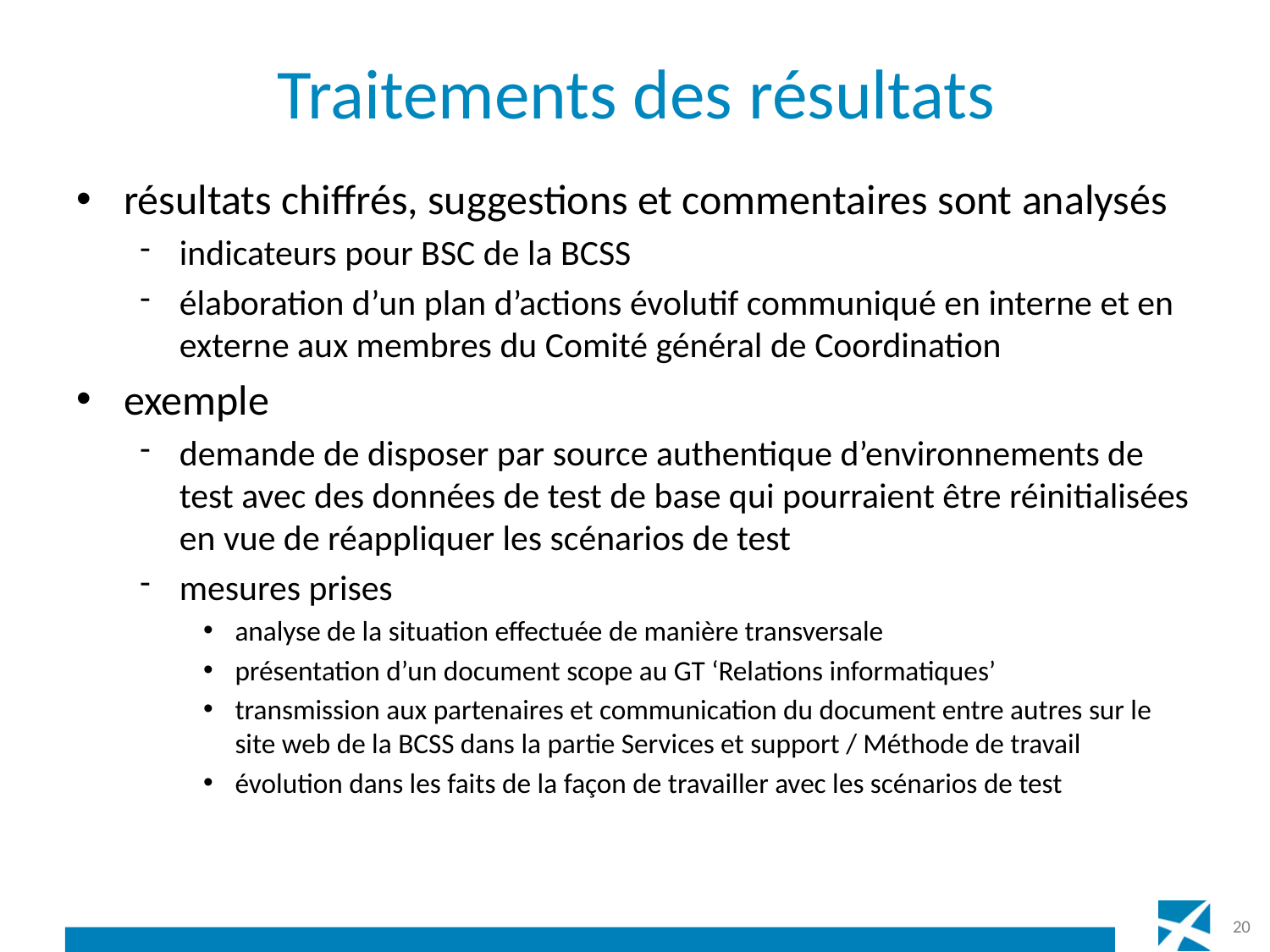

# Traitements des résultats
résultats chiffrés, suggestions et commentaires sont analysés
indicateurs pour BSC de la BCSS
élaboration d’un plan d’actions évolutif communiqué en interne et en externe aux membres du Comité général de Coordination
exemple
demande de disposer par source authentique d’environnements de test avec des données de test de base qui pourraient être réinitialisées en vue de réappliquer les scénarios de test
mesures prises
analyse de la situation effectuée de manière transversale
présentation d’un document scope au GT ‘Relations informatiques’
transmission aux partenaires et communication du document entre autres sur le site web de la BCSS dans la partie Services et support / Méthode de travail
évolution dans les faits de la façon de travailler avec les scénarios de test

20